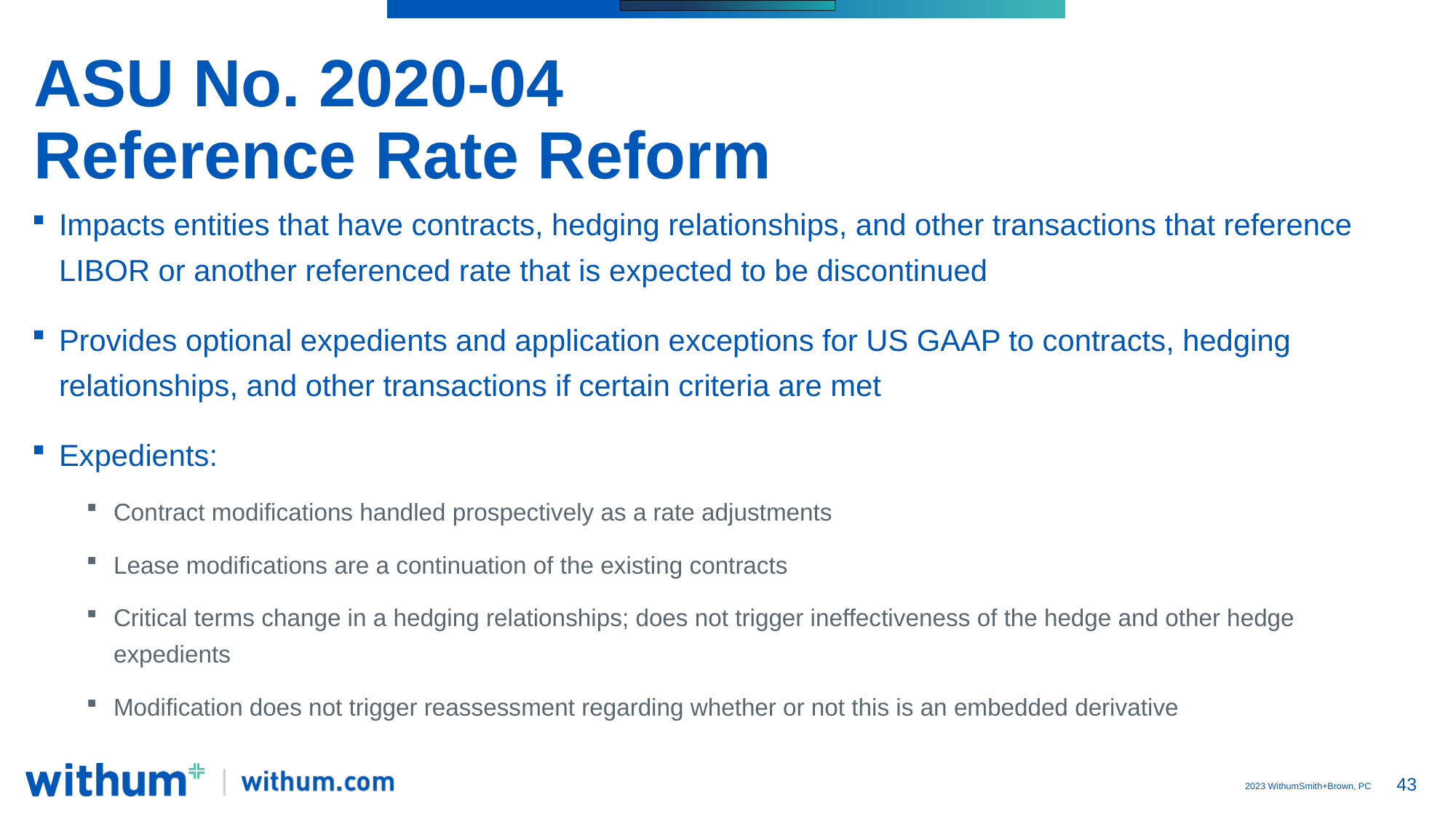

# ASU No. 2020-04 Reference Rate Reform
Impacts entities that have contracts, hedging relationships, and other transactions that reference LIBOR or another referenced rate that is expected to be discontinued
Provides optional expedients and application exceptions for US GAAP to contracts, hedging relationships, and other transactions if certain criteria are met
Expedients:
Contract modifications handled prospectively as a rate adjustments
Lease modifications are a continuation of the existing contracts
Critical terms change in a hedging relationships; does not trigger ineffectiveness of the hedge and other hedge expedients
Modification does not trigger reassessment regarding whether or not this is an embedded derivative